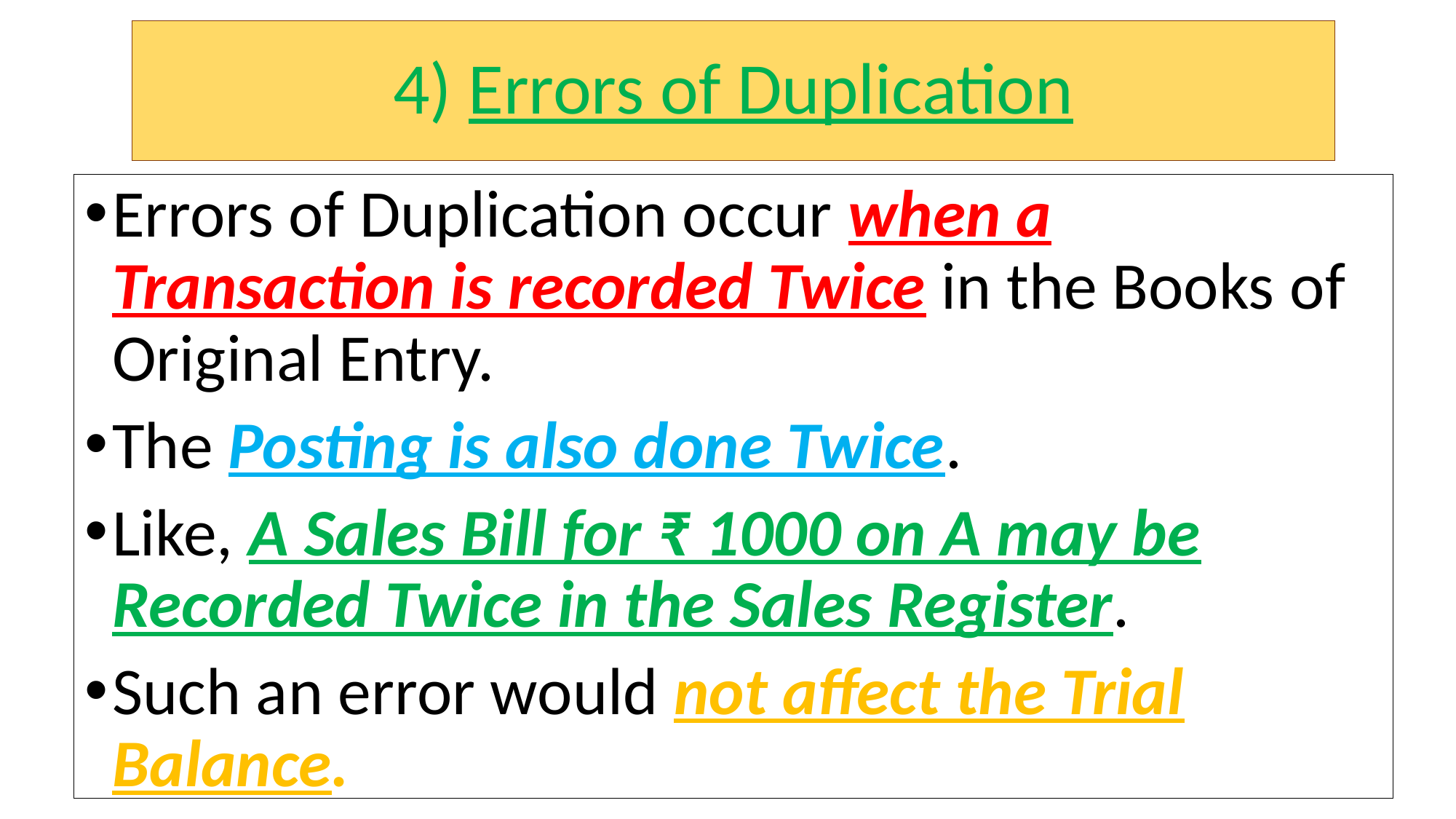

# 4) Errors of Duplication
Errors of Duplication occur when a Transaction is recorded Twice in the Books of Original Entry.
The Posting is also done Twice.
Like, A Sales Bill for ₹ 1000 on A may be Recorded Twice in the Sales Register.
Such an error would not affect the Trial Balance.